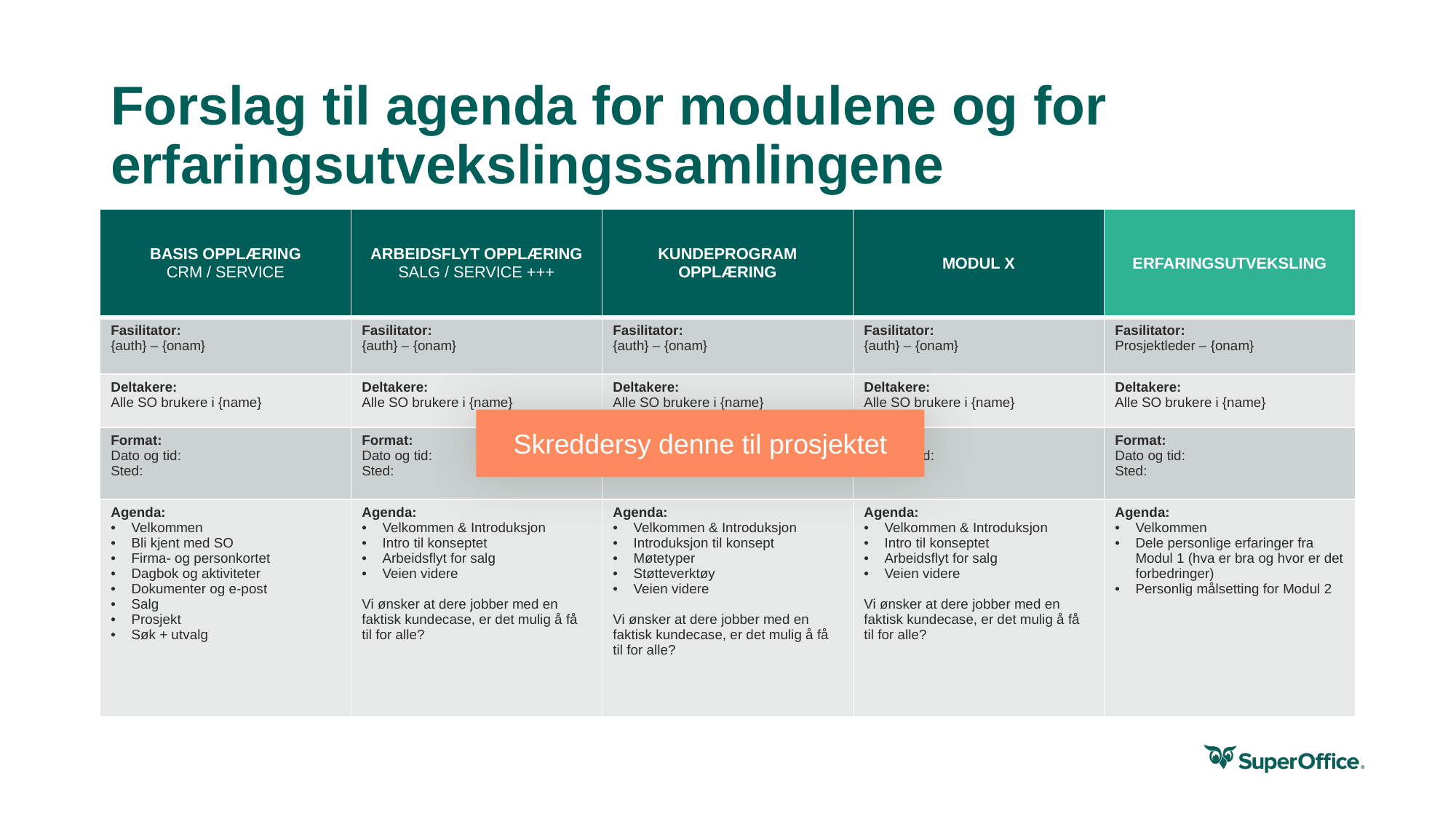

Forslag til agenda for modulene og for erfaringsutvekslingssamlingene
| BASIS OPPLÆRING CRM / SERVICE | ARBEIDSFLYT OPPLÆRING SALG / SERVICE +++ | KUNDEPROGRAM OPPLÆRING | MODUL X | ERFARINGSUTVEKSLING |
| --- | --- | --- | --- | --- |
| Fasilitator: {auth} – {onam} | Fasilitator: {auth} – {onam} | Fasilitator: {auth} – {onam} | Fasilitator: {auth} – {onam} | Fasilitator: Prosjektleder – {onam} |
| Deltakere: Alle SO brukere i {name} | Deltakere: Alle SO brukere i {name} | Deltakere: Alle SO brukere i {name} | Deltakere: Alle SO brukere i {name} | Deltakere: Alle SO brukere i {name} |
| Format: Dato og tid: Sted: | Format: Dato og tid: Sted: | Format: Dato og tid: Sted: | Format: Dato og tid: Sted: | Format: Dato og tid: Sted: |
| Agenda: Velkommen Bli kjent med SO Firma- og personkortet Dagbok og aktiviteter Dokumenter og e-post Salg Prosjekt Søk + utvalg | Agenda: Velkommen & Introduksjon Intro til konseptet Arbeidsflyt for salg Veien videre Vi ønsker at dere jobber med en faktisk kundecase, er det mulig å få til for alle? | Agenda: Velkommen & Introduksjon Introduksjon til konsept Møtetyper Støtteverktøy Veien videre Vi ønsker at dere jobber med en faktisk kundecase, er det mulig å få til for alle? | Agenda: Velkommen & Introduksjon Intro til konseptet Arbeidsflyt for salg Veien videre Vi ønsker at dere jobber med en faktisk kundecase, er det mulig å få til for alle? | Agenda: Velkommen Dele personlige erfaringer fra Modul 1 (hva er bra og hvor er det forbedringer) Personlig målsetting for Modul 2 |
Skreddersy denne til prosjektet